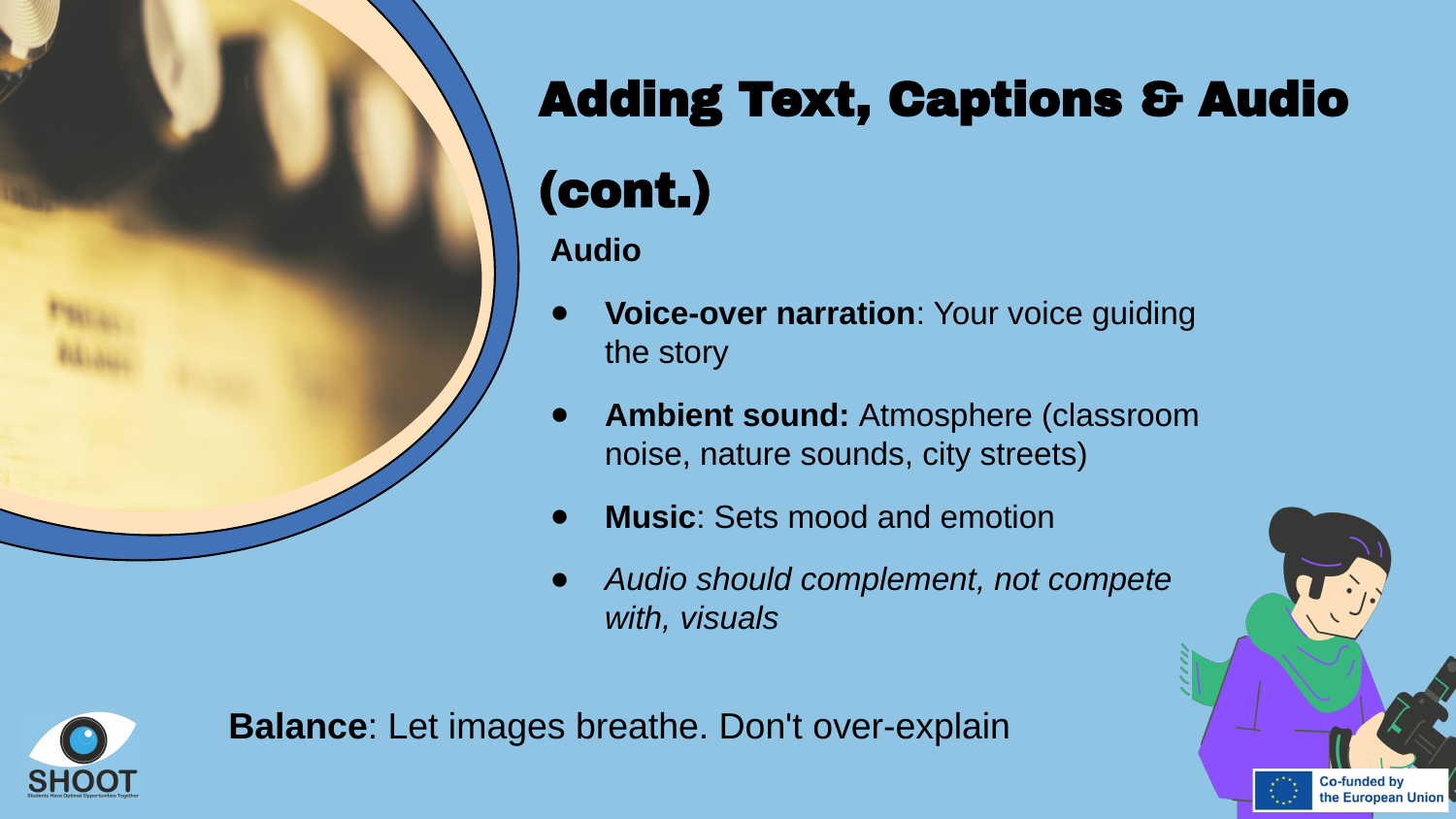

Adding Text, Captions & Audio
(cont.)
Audio
Voice-over narration: Your voice guiding the story
Ambient sound: Atmosphere (classroom noise, nature sounds, city streets)
Music: Sets mood and emotion
Audio should complement, not compete with, visuals

Balance: Let images breathe. Don't over-explain